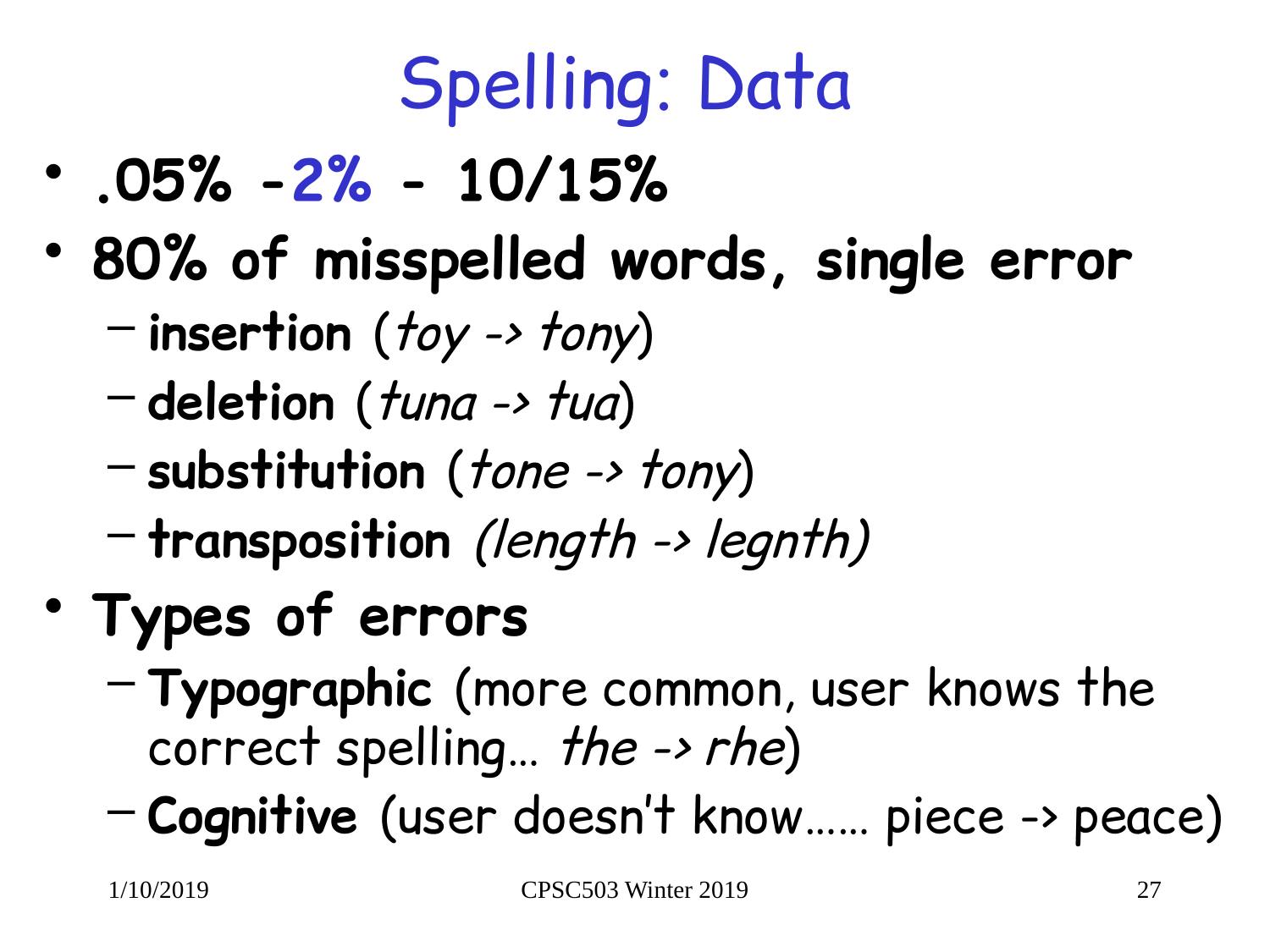

# Spelling: Data
.05% -2% - 10/15%
80% of misspelled words, single error
insertion (toy -> tony)
deletion (tuna -> tua)
substitution (tone -> tony)
transposition (length -> legnth)
Types of errors
Typographic (more common, user knows the correct spelling… the -> rhe)
Cognitive (user doesn’t know…… piece -> peace)

1/10/2019
CPSC503 Winter 2019
27